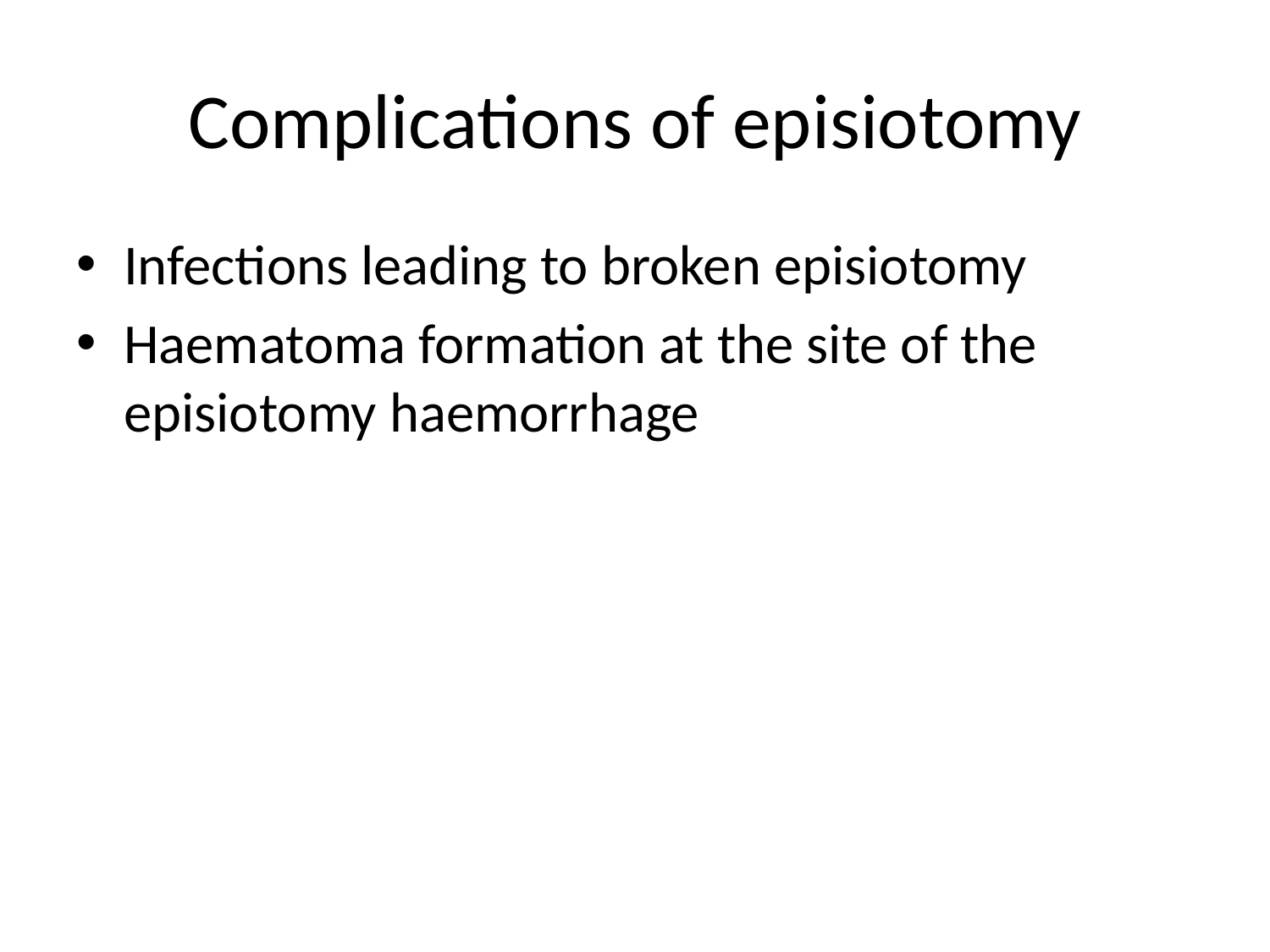

# Complications of episiotomy
Infections leading to broken episiotomy
Haematoma formation at the site of the episiotomy haemorrhage